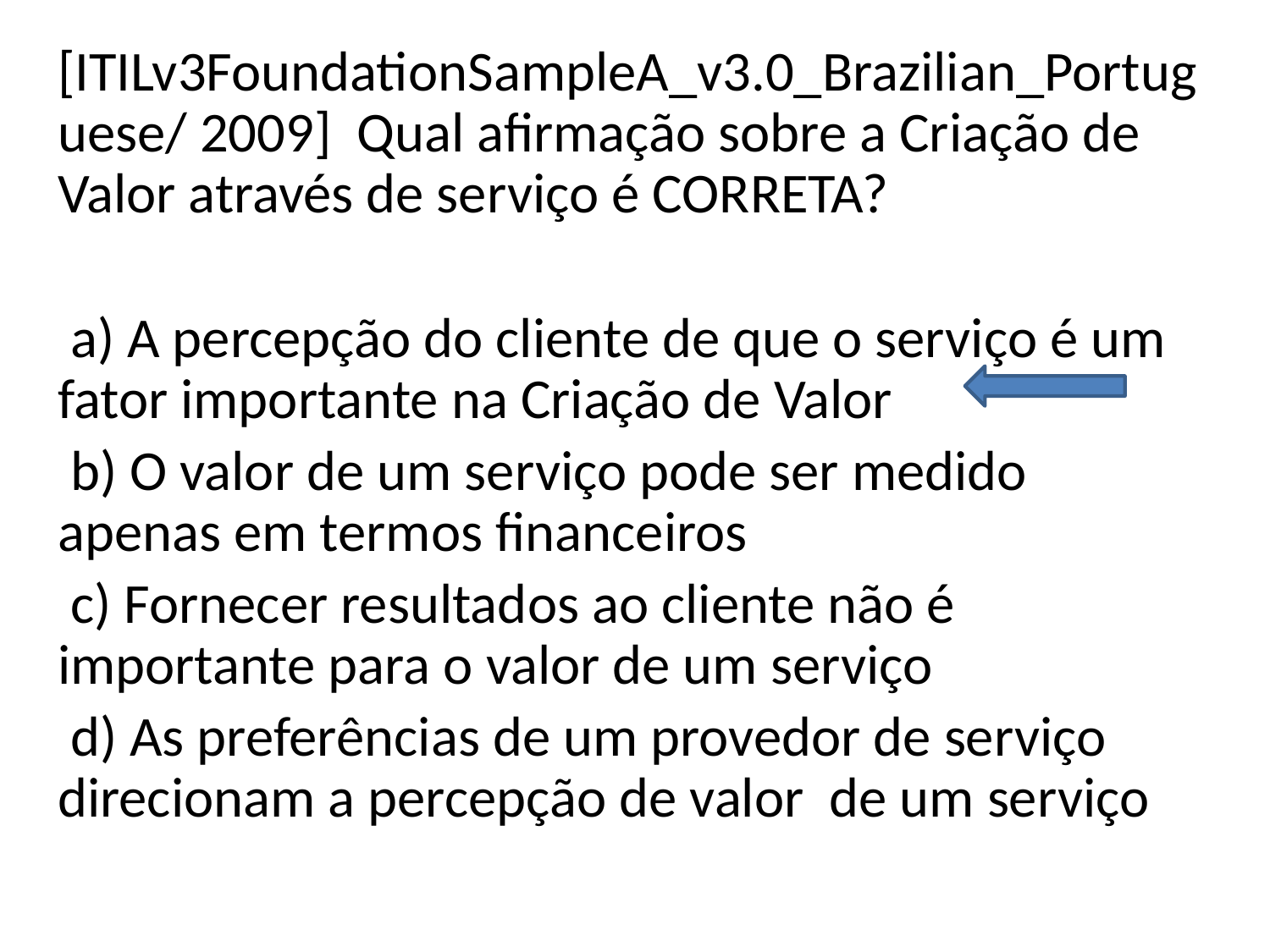

[ITILv3FoundationSampleA_v3.0_Brazilian_Portuguese/ 2009]  Qual afirmação sobre a Criação de Valor através de serviço é CORRETA?

 a) A percepção do cliente de que o serviço é um fator importante na Criação de Valor
 b) O valor de um serviço pode ser medido apenas em termos financeiros
 c) Fornecer resultados ao cliente não é importante para o valor de um serviço
 d) As preferências de um provedor de serviço direcionam a percepção de valor  de um serviço